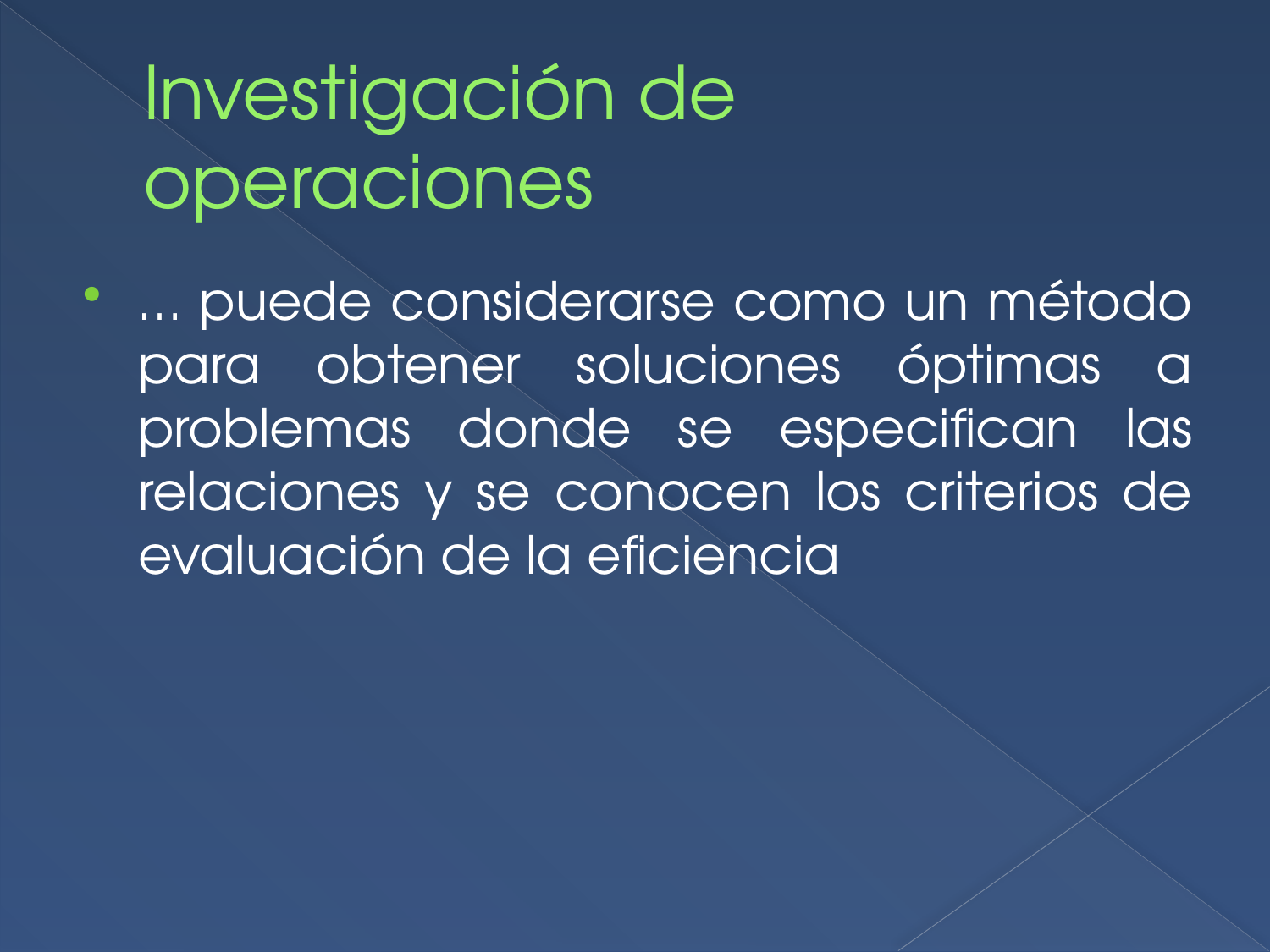

# Investigación de operaciones
… puede considerarse como un método para obtener soluciones óptimas a problemas donde se especifican las relaciones y se conocen los criterios de evaluación de la eficiencia